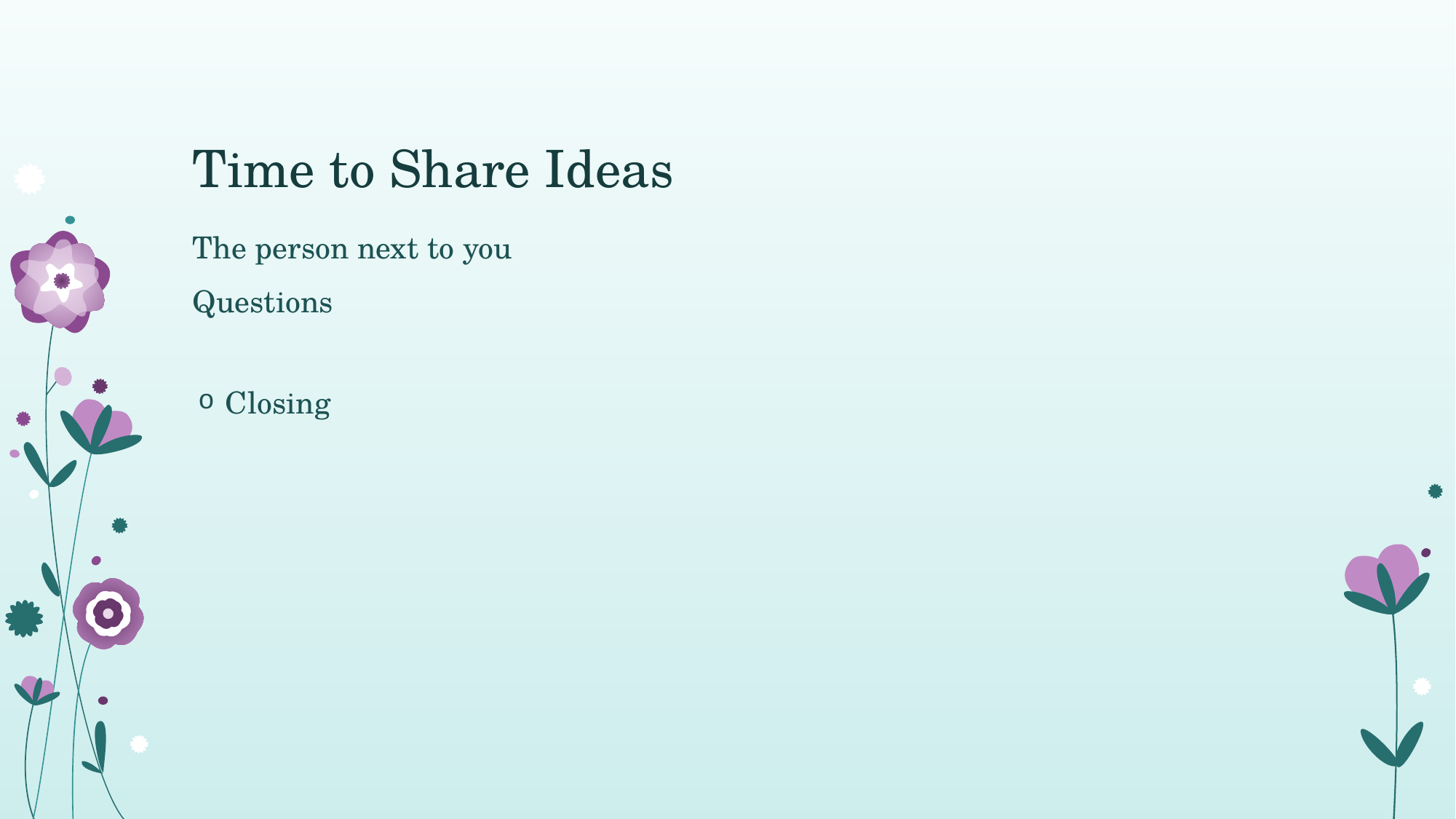

# Time to Share Ideas
The person next to you
Questions
Closing